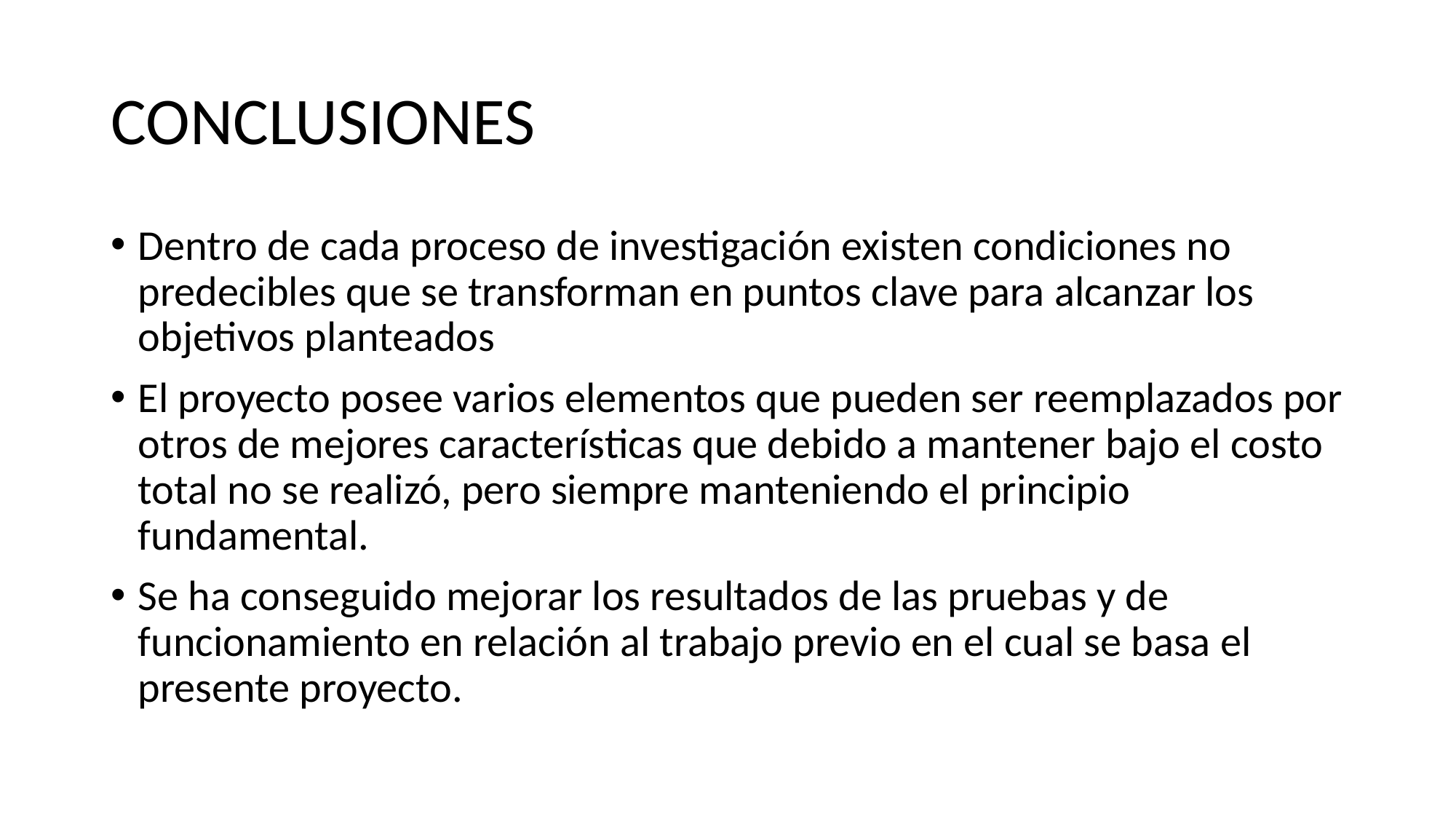

# CONCLUSIONES
Dentro de cada proceso de investigación existen condiciones no predecibles que se transforman en puntos clave para alcanzar los objetivos planteados
El proyecto posee varios elementos que pueden ser reemplazados por otros de mejores características que debido a mantener bajo el costo total no se realizó, pero siempre manteniendo el principio fundamental.
Se ha conseguido mejorar los resultados de las pruebas y de funcionamiento en relación al trabajo previo en el cual se basa el presente proyecto.